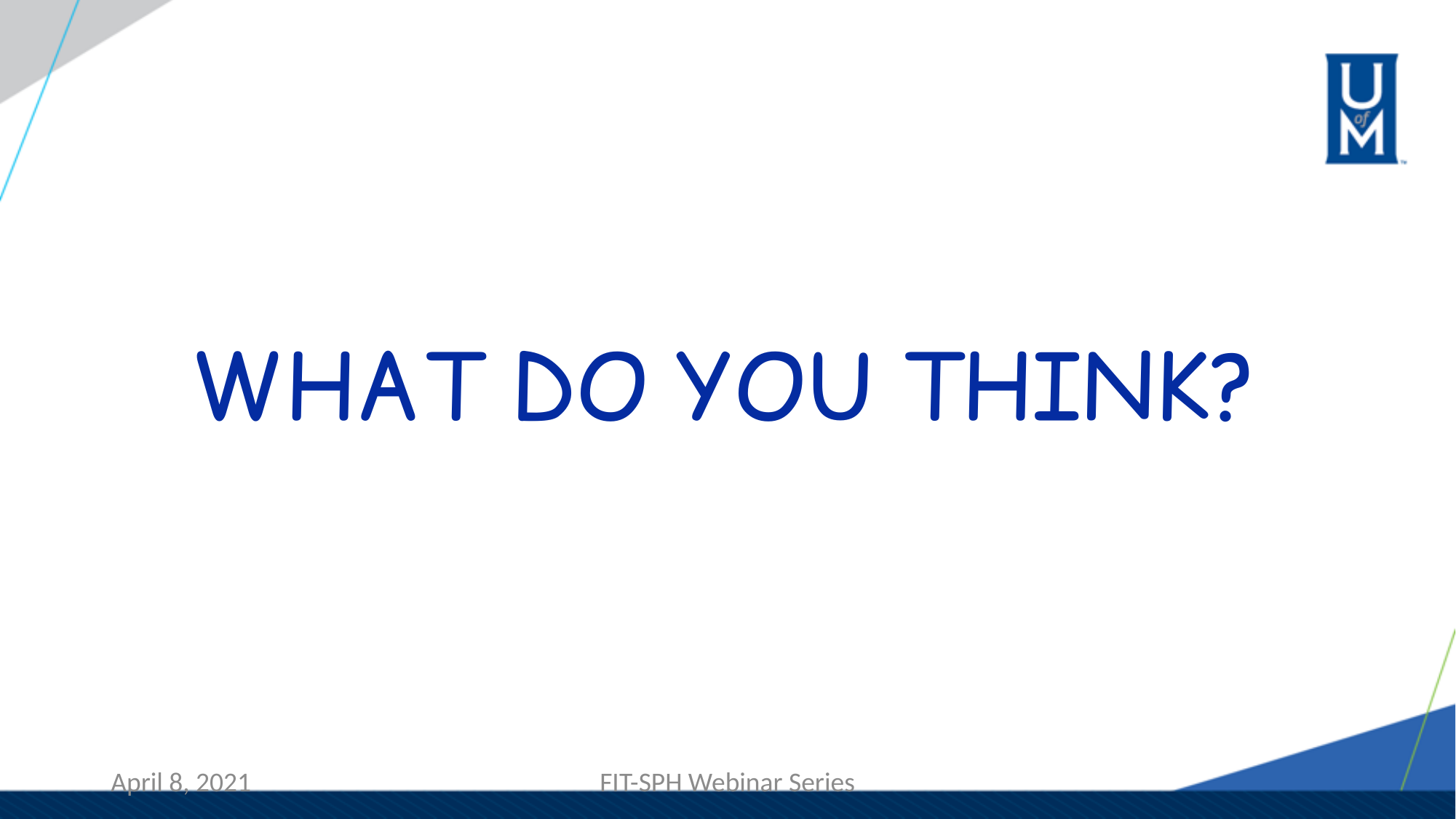

WHAT DO YOU THINK?
April 8, 2021
FIT-SPH Webinar Series